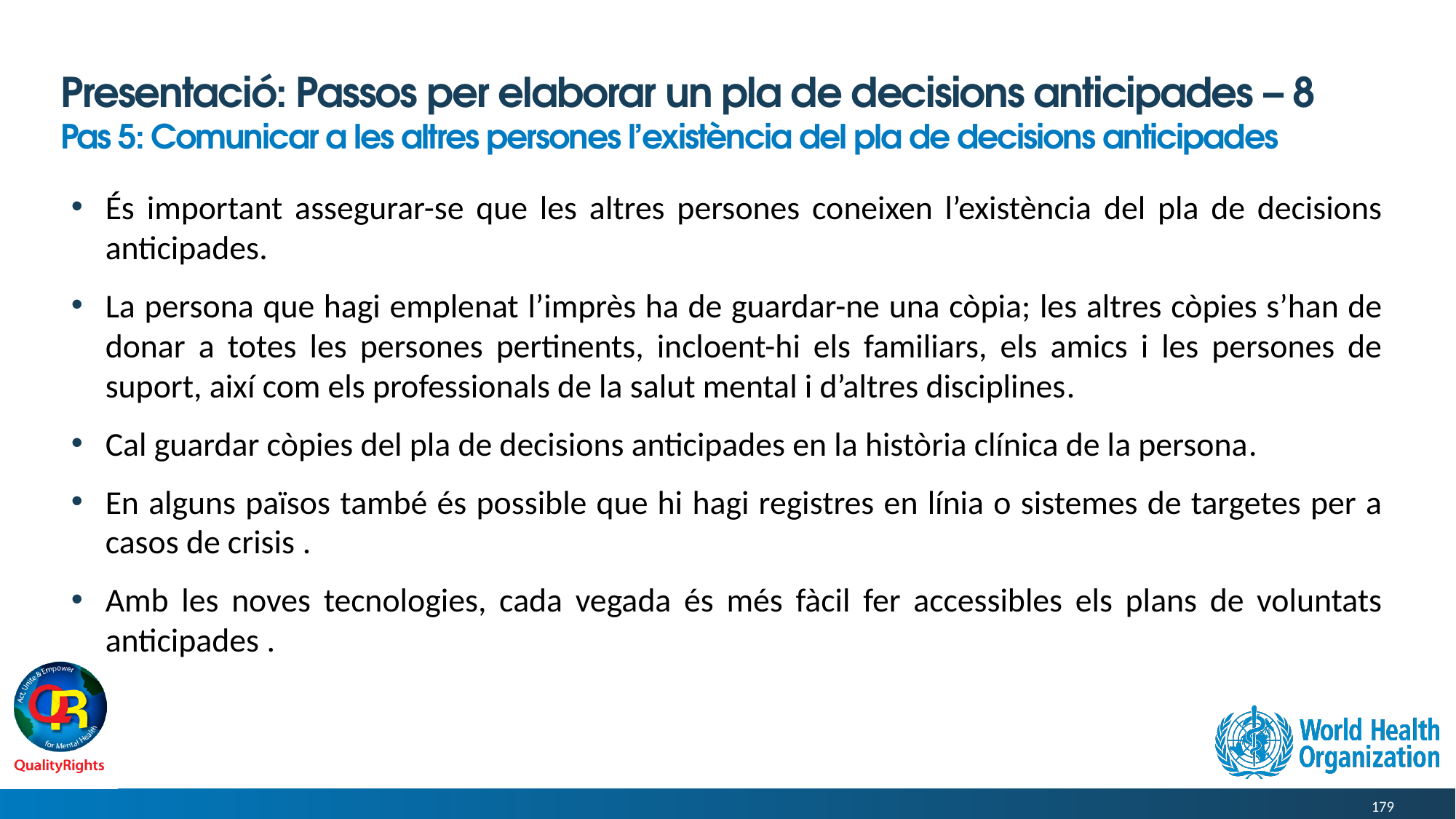

# Presentació: Passos per elaborar un pla de decisions anticipades – 8
Pas 5: Comunicar a les altres persones l’existència del pla de decisions anticipades
És important assegurar-se que les altres persones coneixen l’existència del pla de decisions anticipades.
La persona que hagi emplenat l’imprès ha de guardar-ne una còpia; les altres còpies s’han de donar a totes les persones pertinents, incloent-hi els familiars, els amics i les persones de suport, així com els professionals de la salut mental i d’altres disciplines.
Cal guardar còpies del pla de decisions anticipades en la història clínica de la persona.
En alguns països també és possible que hi hagi registres en línia o sistemes de targetes per a casos de crisis .
Amb les noves tecnologies, cada vegada és més fàcil fer accessibles els plans de voluntats anticipades .